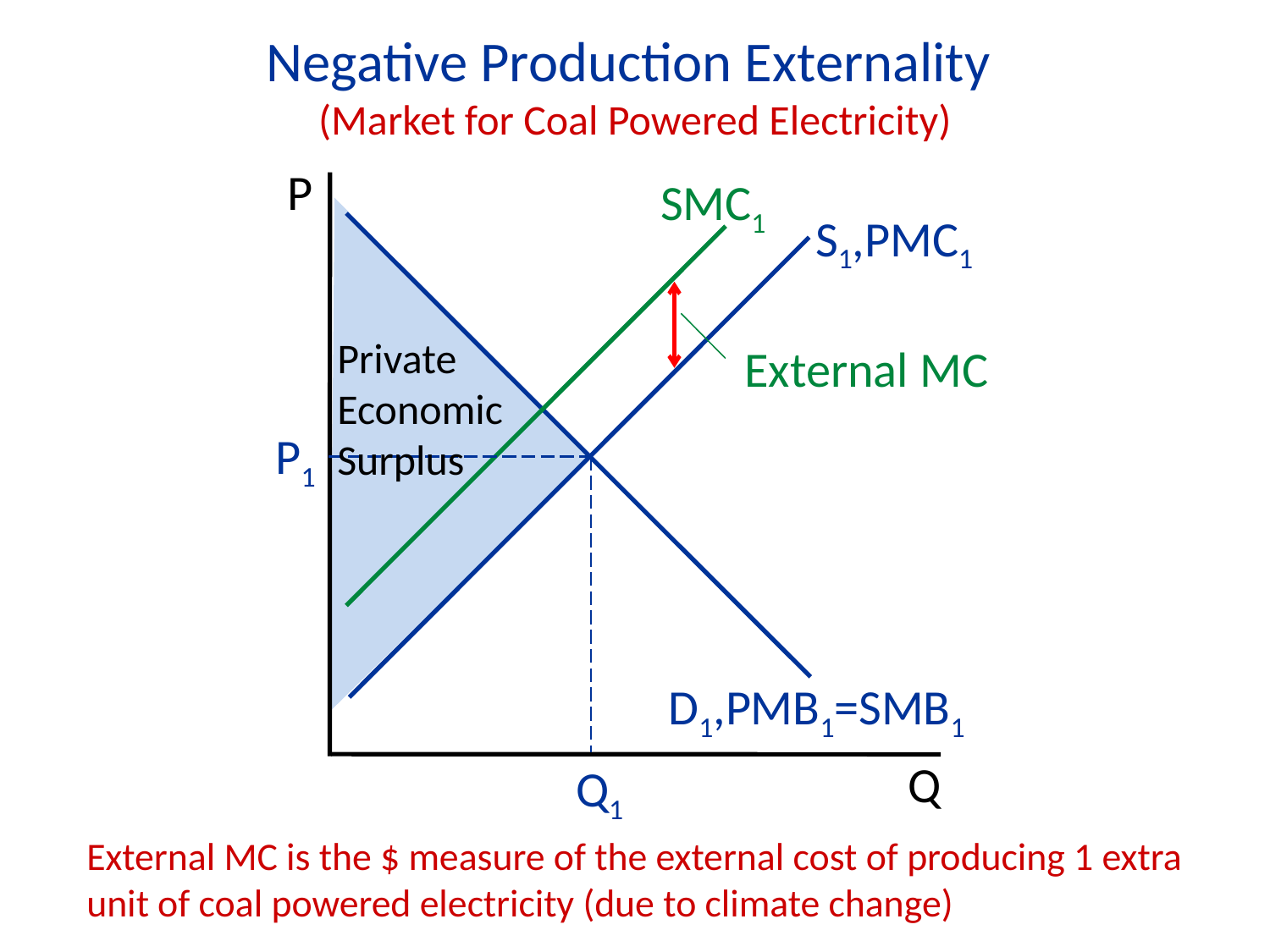

Negative Production Externality
(Market for Coal Powered Electricity)
SMC1
P
Q
S1,PMC1
Q1
D1,PMB1=SMB1
External MC

Private
Economic
Surplus

P1
External MC is the $ measure of the external cost of producing 1 extra unit of coal powered electricity (due to climate change)